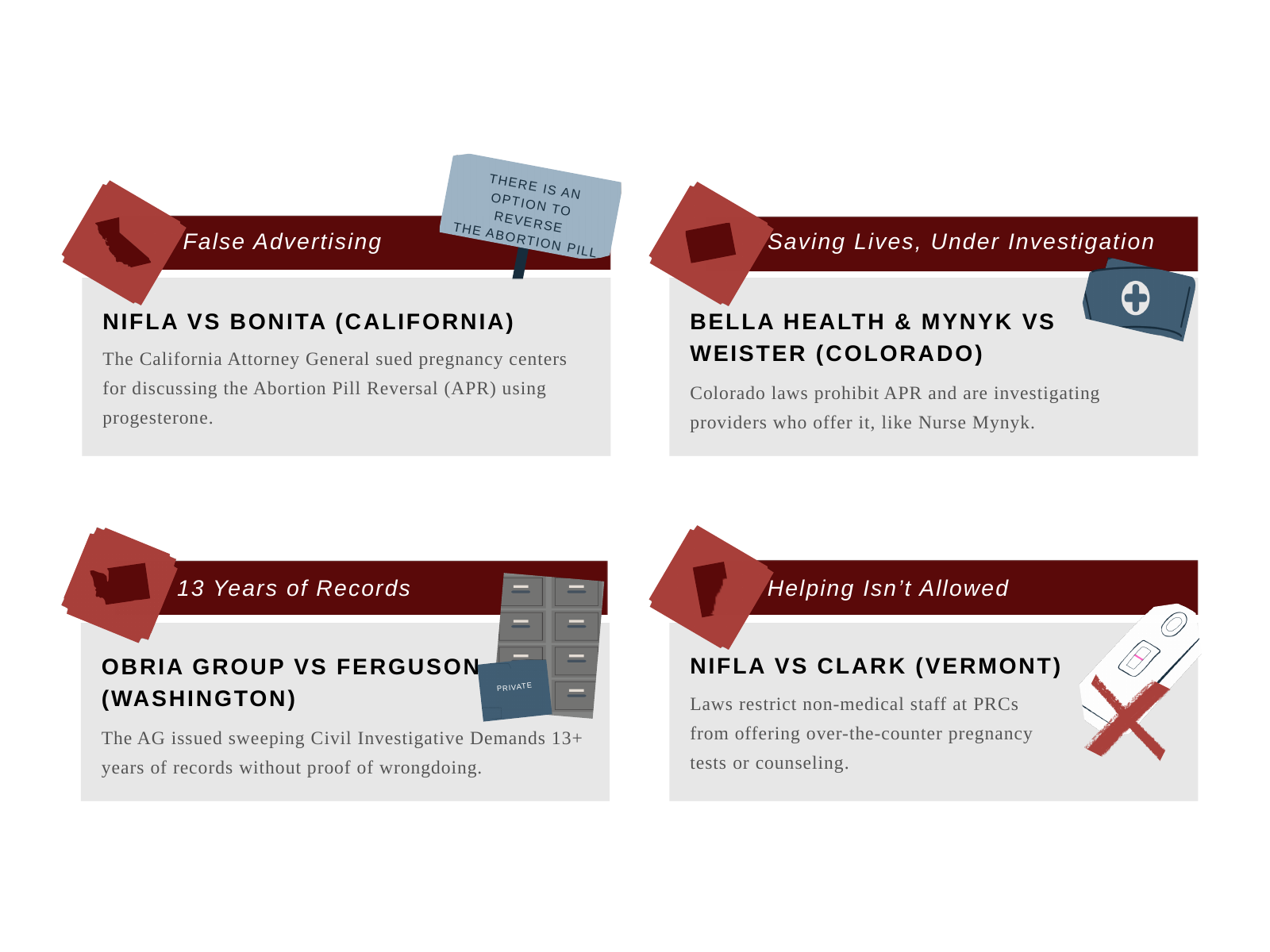

THERE IS AN
OPTION TO REVERSE
THE ABORTION PILL

False Advertising
Saving Lives, Under Investigation

NIFLA VS BONITA (CALIFORNIA)
BELLA HEALTH & MYNYK VS
WEISTER (COLORADO)
The California Attorney General sued pregnancy centers for discussing the Abortion Pill Reversal (APR) using progesterone.
Colorado laws prohibit APR and are investigating providers who offer it, like Nurse Mynyk.

Helping Isn’t Allowed
13 Years of Records

NIFLA VS CLARK (VERMONT)
OBRIA GROUP VS FERGUSON
(WASHINGTON)

PRIVATE
Laws restrict non-medical staff at PRCs
from offering over-the-counter pregnancy
tests or counseling.
The AG issued sweeping Civil Investigative Demands 13+ years of records without proof of wrongdoing.